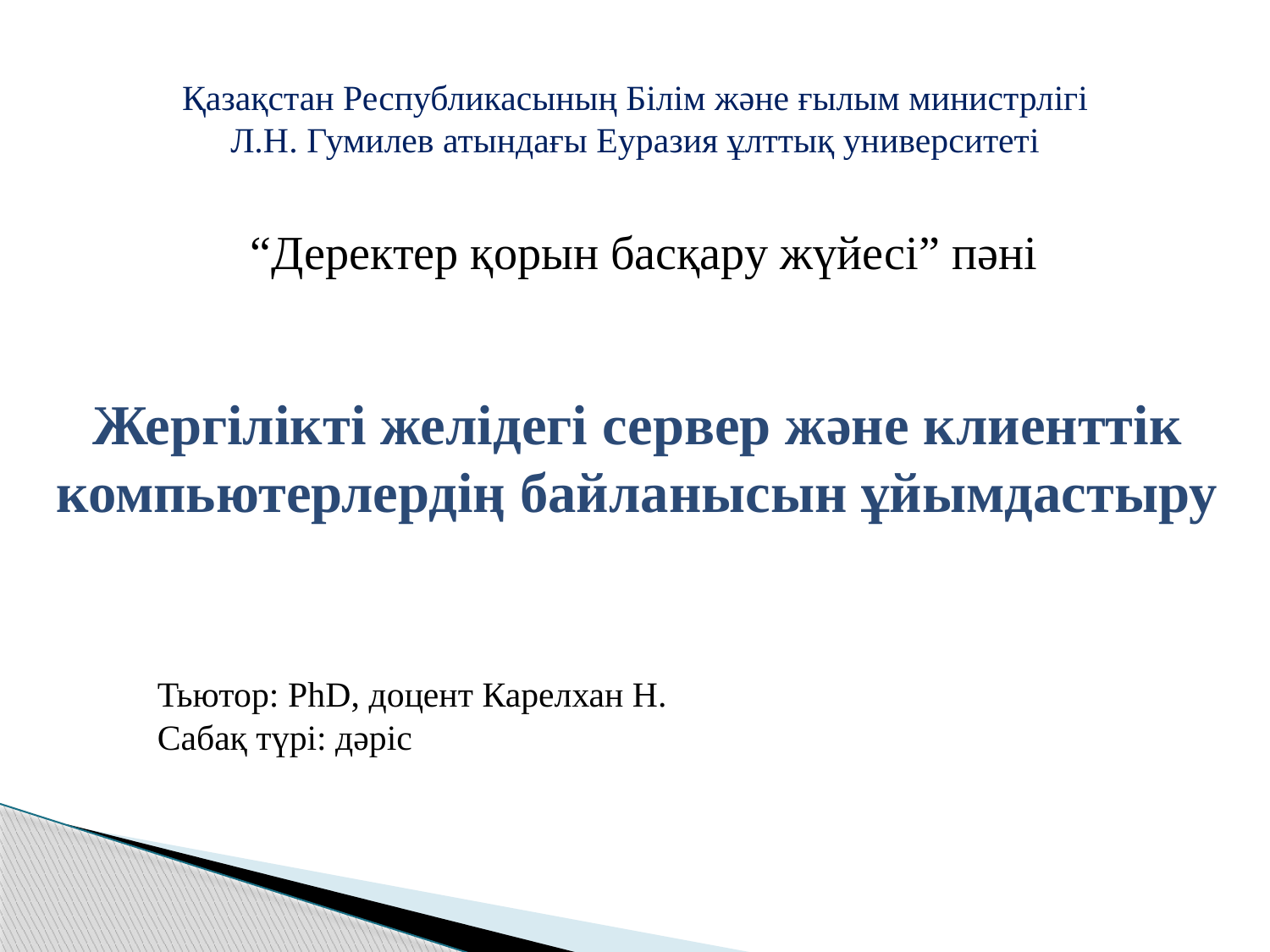

# Қазақстан Республикасының Білім және ғылым министрлігі Л.Н. Гумилев атындағы Еуразия ұлттық университеті
“Деректер қорын басқару жүйесі” пәні
Жергілікті желідегі сервер және клиенттік компьютерлердің байланысын ұйымдастыру
Тьютор: PhD, доцент Карелхан Н.
Сабақ түрі: дәріс